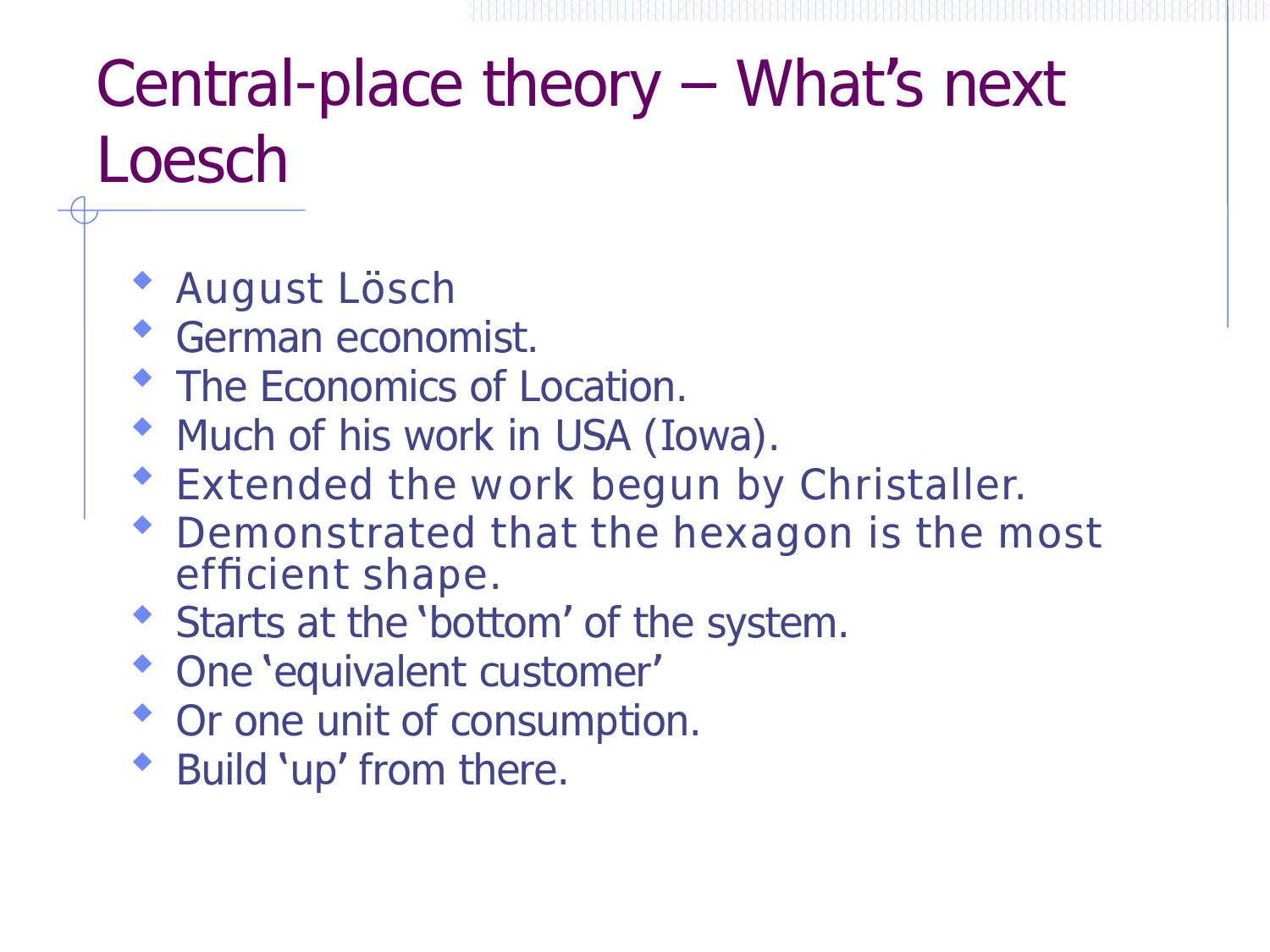

# Central-place theory – What’s next Loesch
August Lösch
German economist.
The Economics of Location.
Much of his work in USA (Iowa).
Extended the work begun by Christaller.
Demonstrated that the hexagon is the most efficient shape.
Starts at the ‘bottom’ of the system.
One ‘equivalent customer’
Or one unit of consumption.
Build ‘up’ from there.